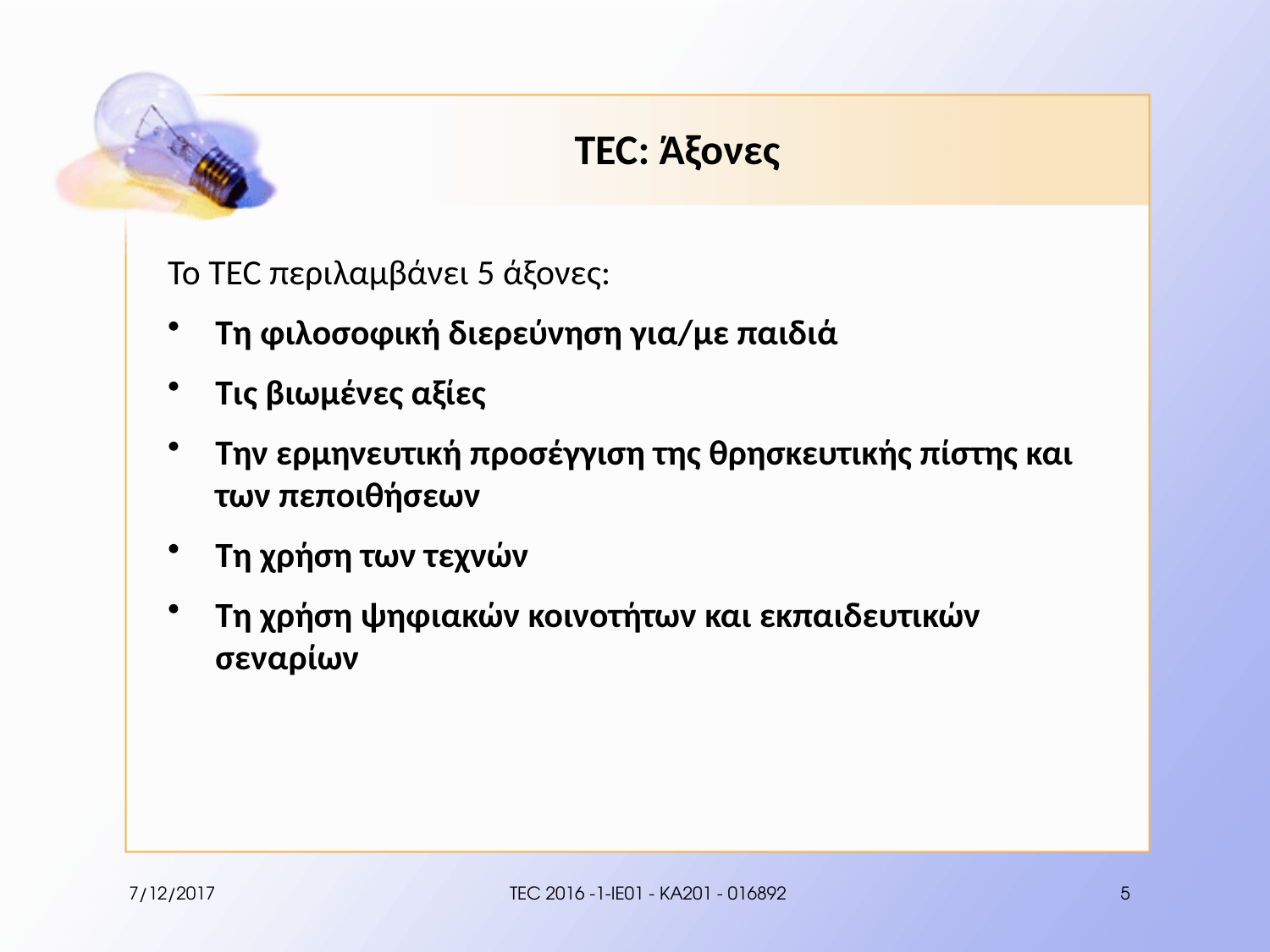

# TEC: Άξονες
Το TEC περιλαμβάνει 5 άξονες:
Τη φιλοσοφική διερεύνηση για/με παιδιά
Τις βιωμένες αξίες
Την ερμηνευτική προσέγγιση της θρησκευτικής πίστης και των πεποιθήσεων
Τη χρήση των τεχνών
Τη χρήση ψηφιακών κοινοτήτων και εκπαιδευτικών σεναρίων
7/12/2017
TEC 2016 -1-IE01 - KA201 - 016892
5